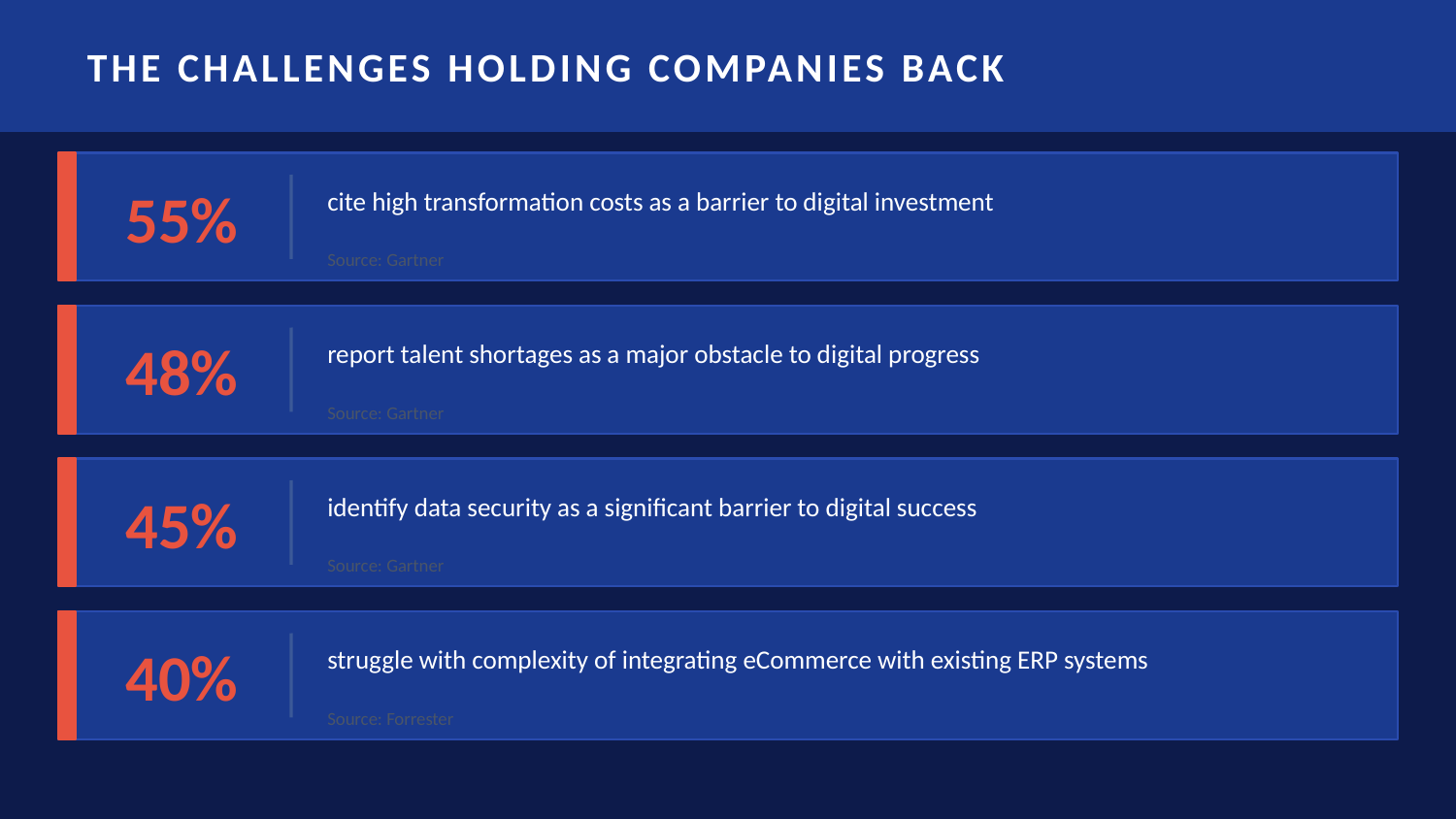

THE CHALLENGES HOLDING COMPANIES BACK

55%
cite high transformation costs as a barrier to digital investment

Source: Gartner

48%
report talent shortages as a major obstacle to digital progress

Source: Gartner

45%
identify data security as a significant barrier to digital success

Source: Gartner

40%
struggle with complexity of integrating eCommerce with existing ERP systems

Source: Forrester